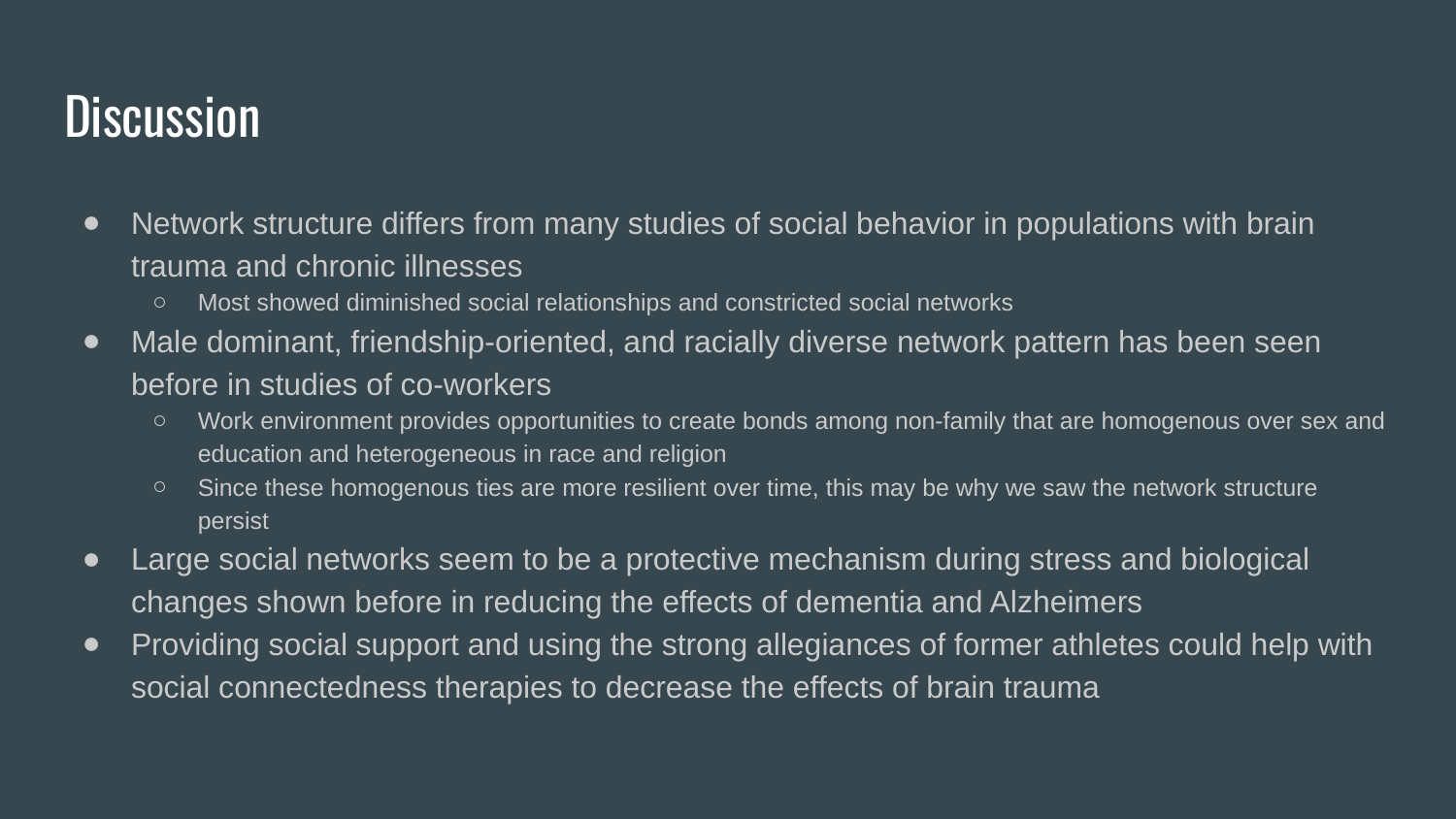

# Discussion
Network structure differs from many studies of social behavior in populations with brain trauma and chronic illnesses
Most showed diminished social relationships and constricted social networks
Male dominant, friendship-oriented, and racially diverse network pattern has been seen before in studies of co-workers
Work environment provides opportunities to create bonds among non-family that are homogenous over sex and education and heterogeneous in race and religion
Since these homogenous ties are more resilient over time, this may be why we saw the network structure persist
Large social networks seem to be a protective mechanism during stress and biological changes shown before in reducing the effects of dementia and Alzheimers
Providing social support and using the strong allegiances of former athletes could help with social connectedness therapies to decrease the effects of brain trauma